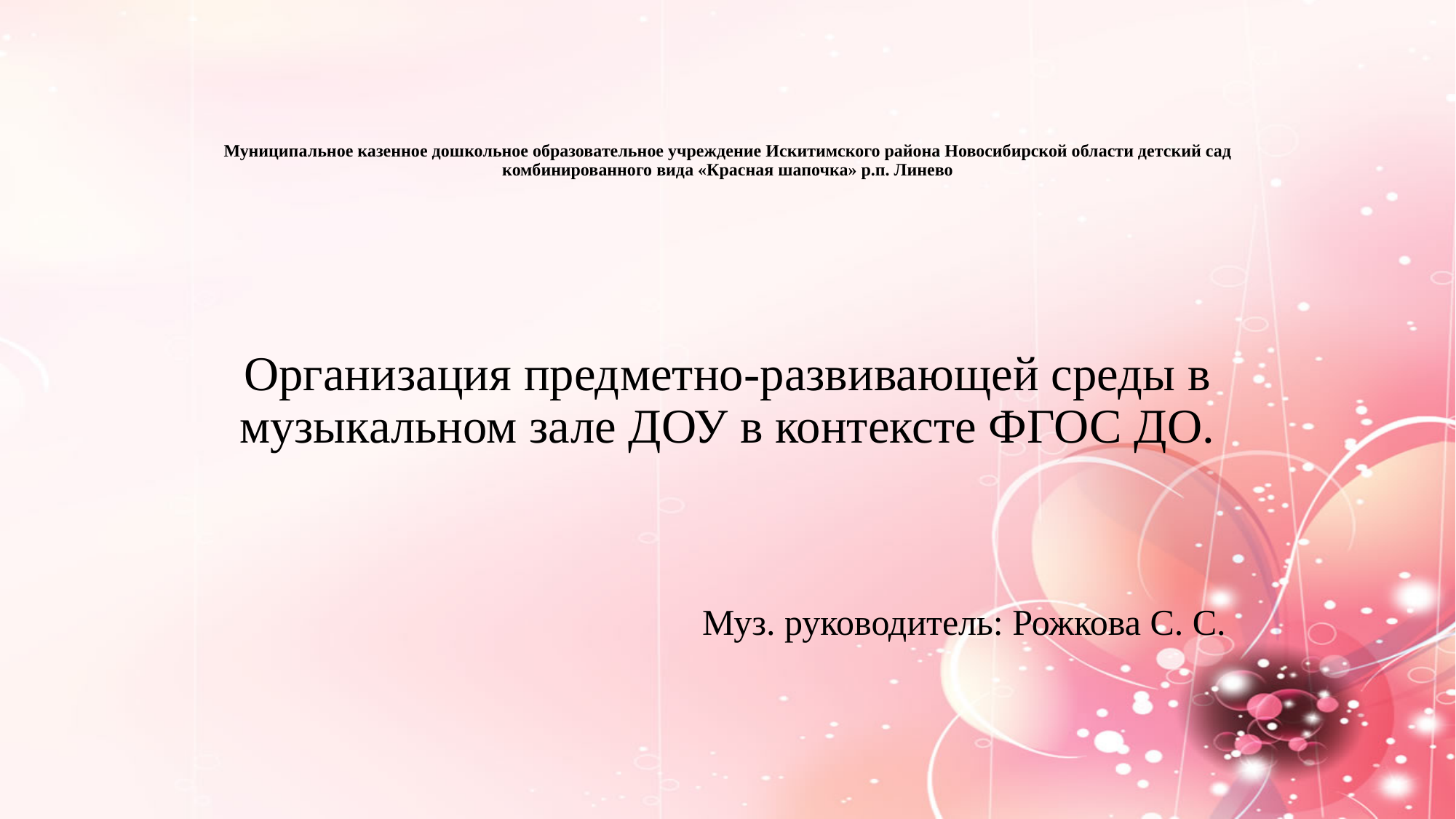

# Муниципальное казенное дошкольное образовательное учреждение Искитимского района Новосибирской области детский сад комбинированного вида «Красная шапочка» р.п. Линево
Организация предметно-развивающей среды в музыкальном зале ДОУ в контексте ФГОС ДО.

                                                    Муз. руководитель: Рожкова С. С.